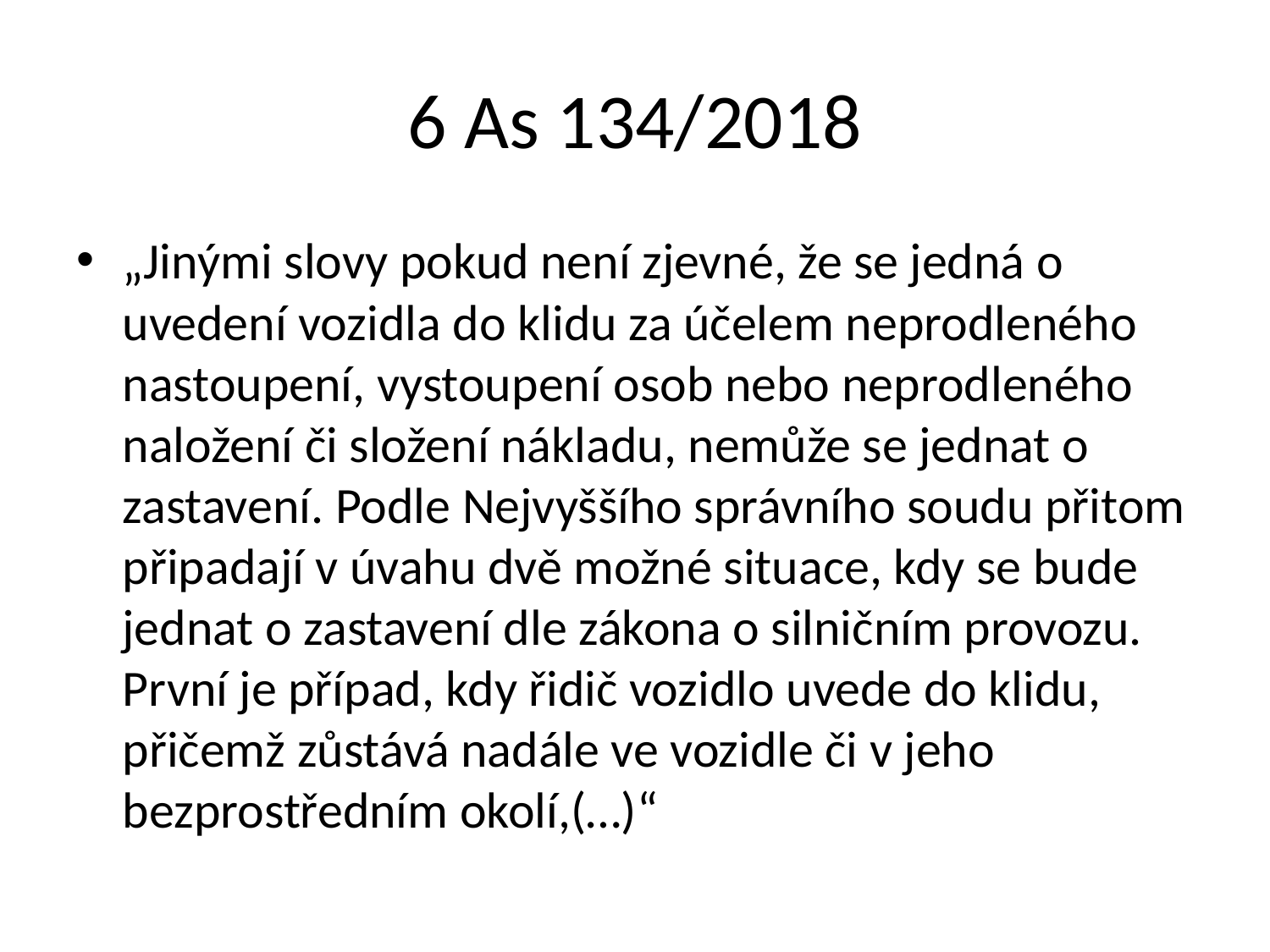

# 6 As 134/2018
„Jinými slovy pokud není zjevné, že se jedná o uvedení vozidla do klidu za účelem neprodleného nastoupení, vystoupení osob nebo neprodleného naložení či složení nákladu, nemůže se jednat o zastavení. Podle Nejvyššího správního soudu přitom připadají v úvahu dvě možné situace, kdy se bude jednat o zastavení dle zákona o silničním provozu. První je případ, kdy řidič vozidlo uvede do klidu, přičemž zůstává nadále ve vozidle či v jeho bezprostředním okolí,(…)“